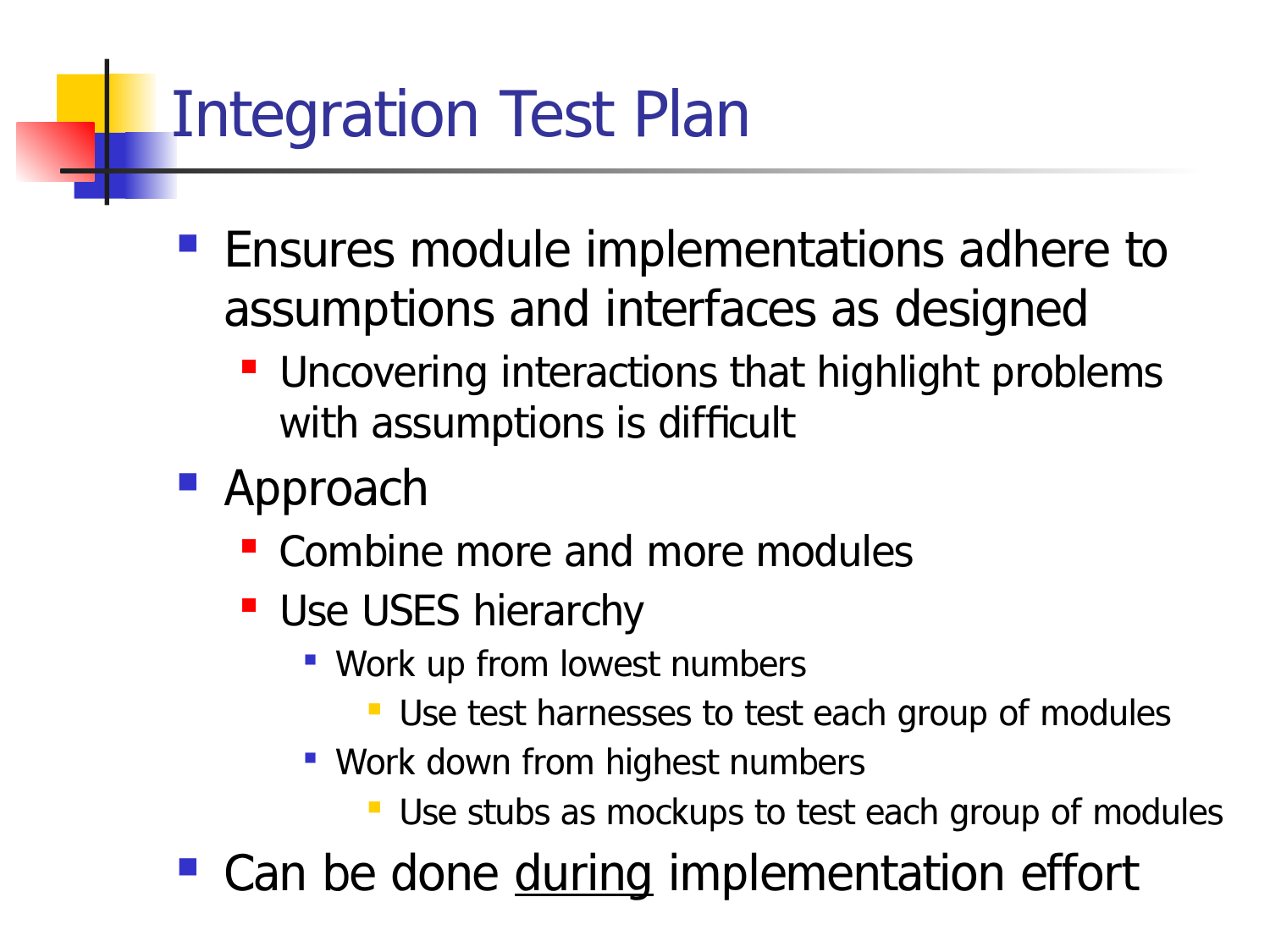

# Integration Test Plan
Ensures module implementations adhere to assumptions and interfaces as designed
Uncovering interactions that highlight problems with assumptions is difficult
Approach
Combine more and more modules
Use USES hierarchy
Work up from lowest numbers
Use test harnesses to test each group of modules
Work down from highest numbers
Use stubs as mockups to test each group of modules
Can be done during implementation effort